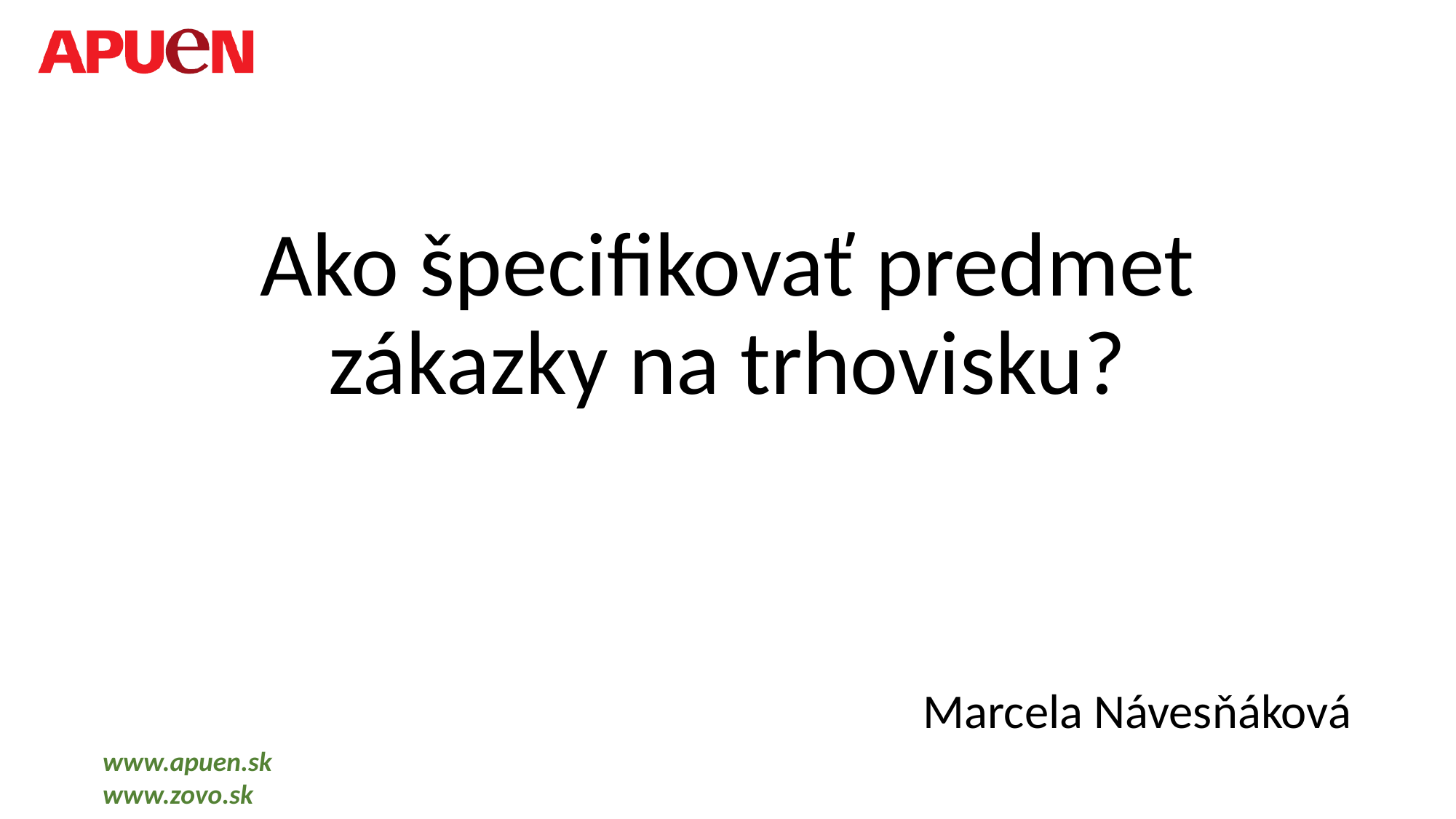

# Ako špecifikovať predmet zákazky na trhovisku?

Marcela Návesňáková